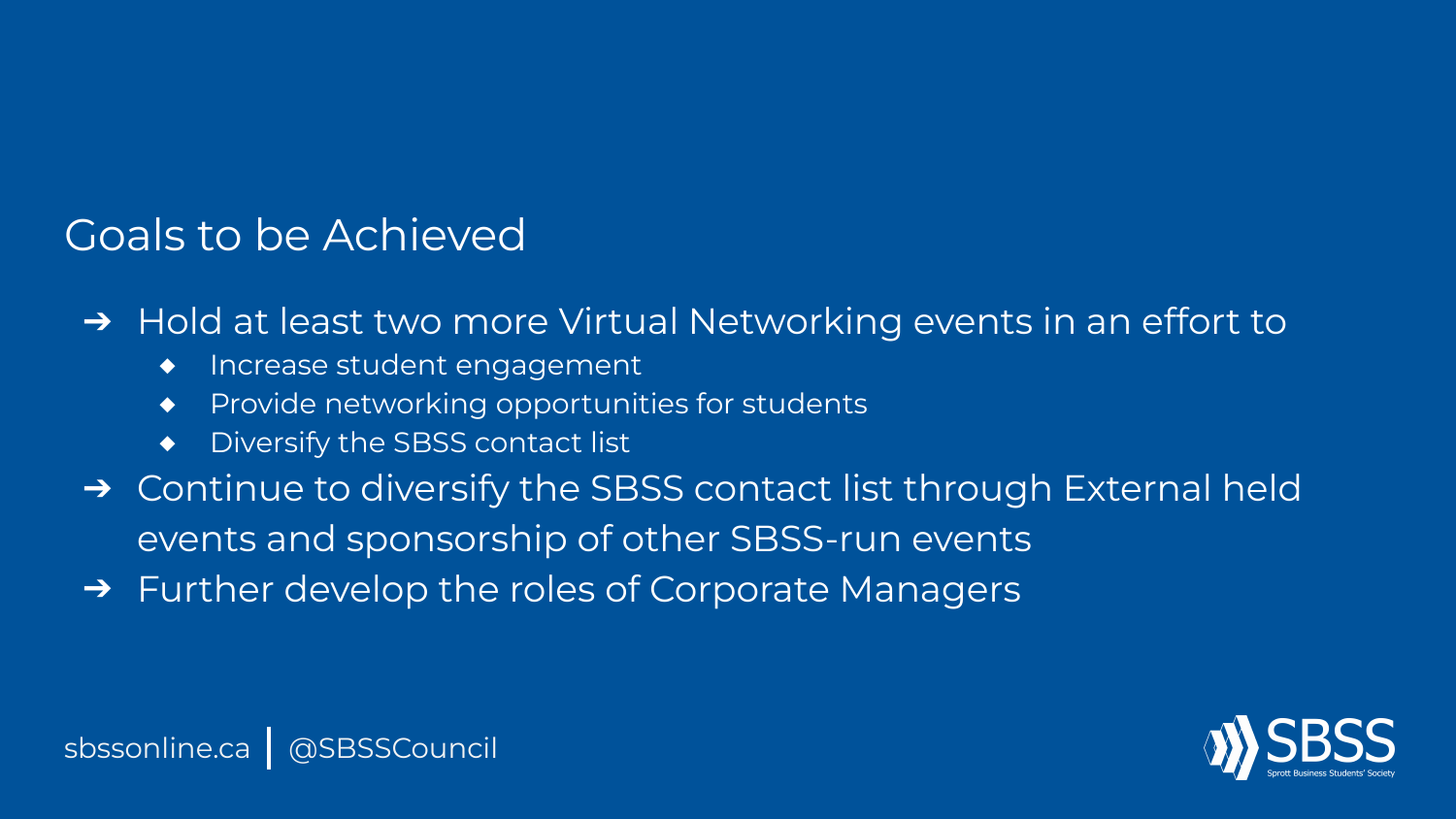

Goals to be Achieved
Hold at least two more Virtual Networking events in an effort to
Increase student engagement
Provide networking opportunities for students
Diversify the SBSS contact list
Continue to diversify the SBSS contact list through External held events and sponsorship of other SBSS-run events
Further develop the roles of Corporate Managers